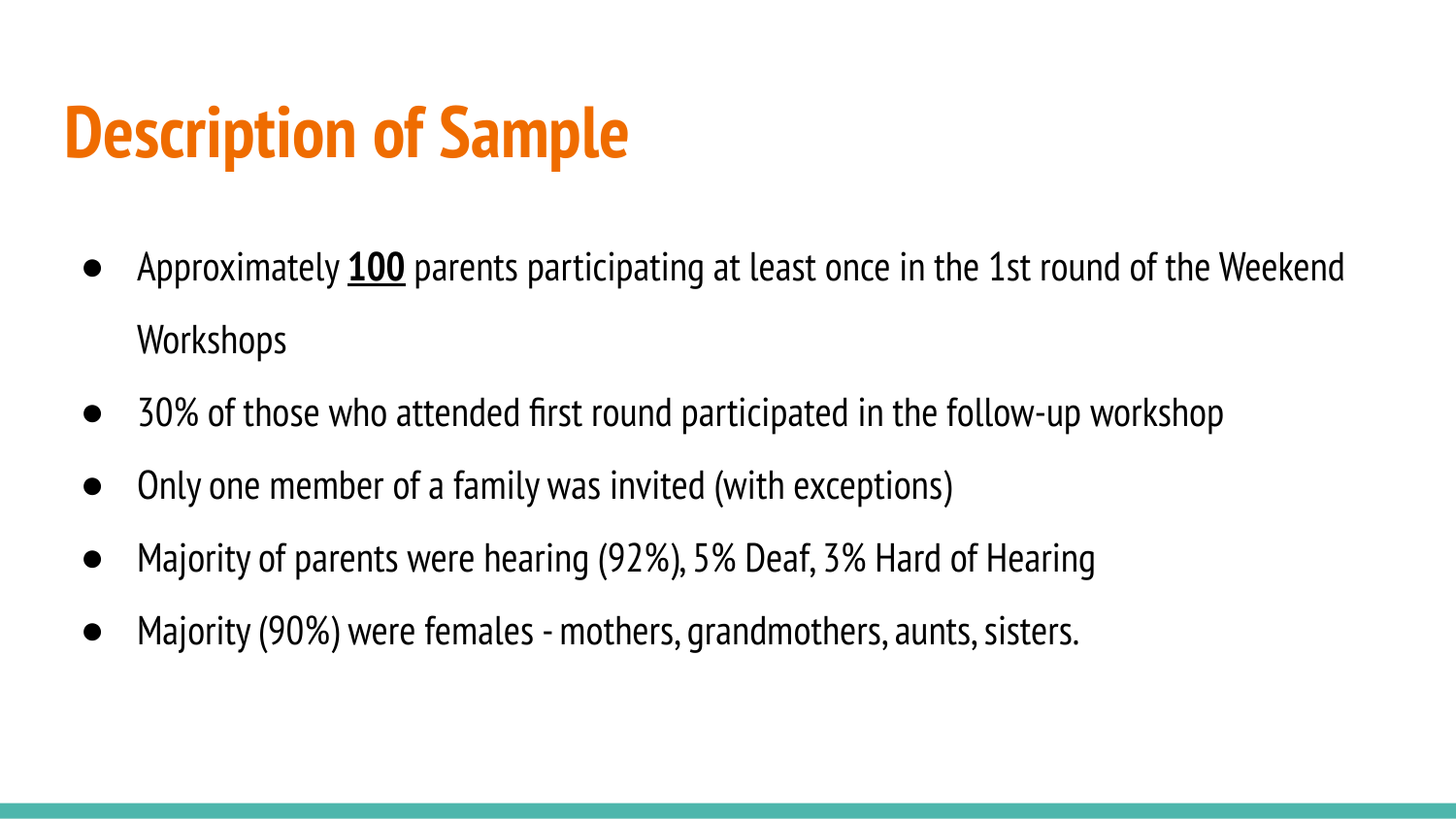

# Description of Sample
Approximately 100 parents participating at least once in the 1st round of the Weekend Workshops
30% of those who attended first round participated in the follow-up workshop
Only one member of a family was invited (with exceptions)
Majority of parents were hearing (92%), 5% Deaf, 3% Hard of Hearing
Majority (90%) were females - mothers, grandmothers, aunts, sisters.